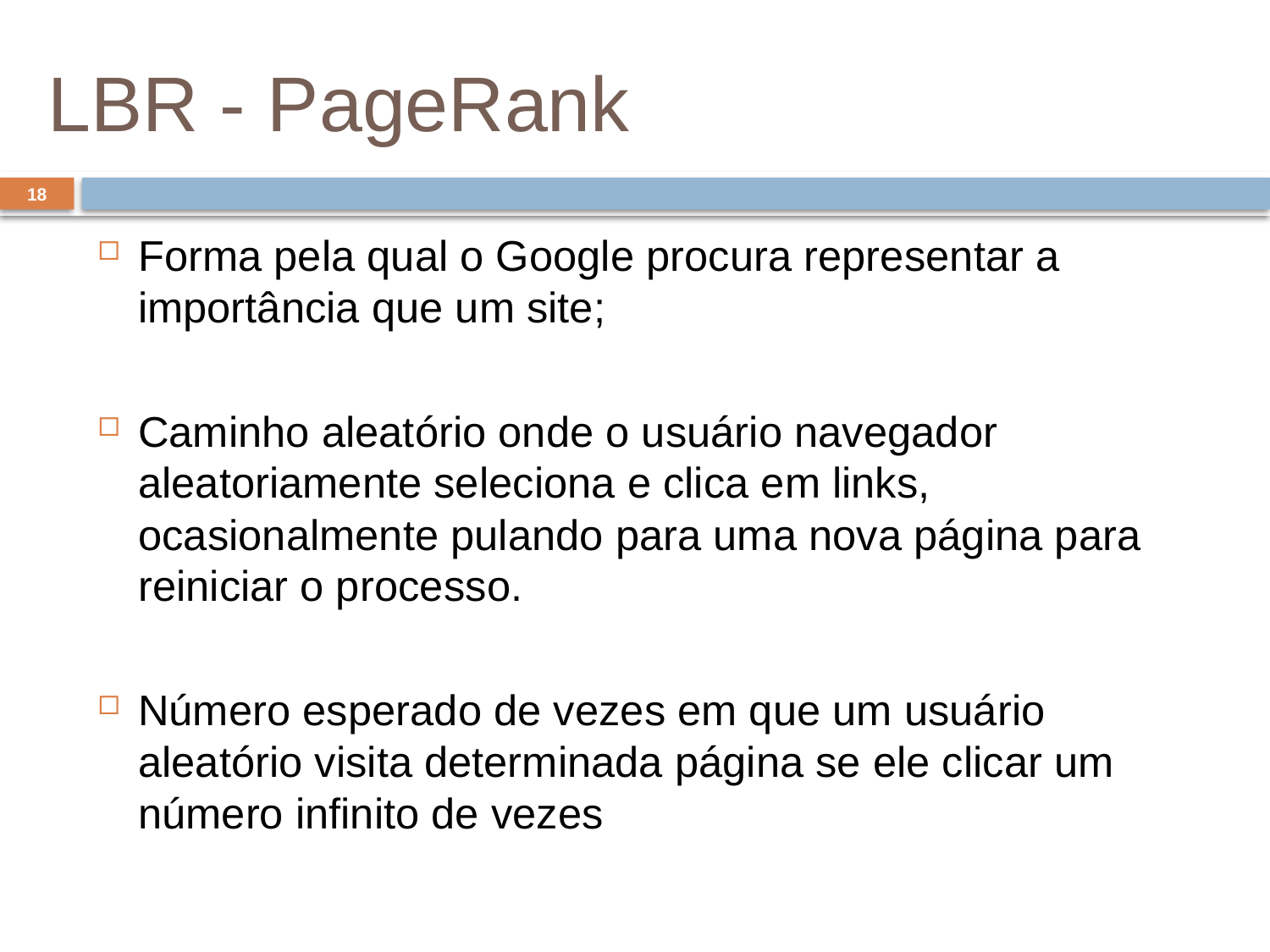

# LBR - PageRank
18
Forma pela qual o Google procura representar a importância que um site;

Caminho aleatório onde o usuário navegador aleatoriamente seleciona e clica em links, ocasionalmente pulando para uma nova página para reiniciar o processo.

Número esperado de vezes em que um usuário aleatório visita determinada página se ele clicar um número infinito de vezes